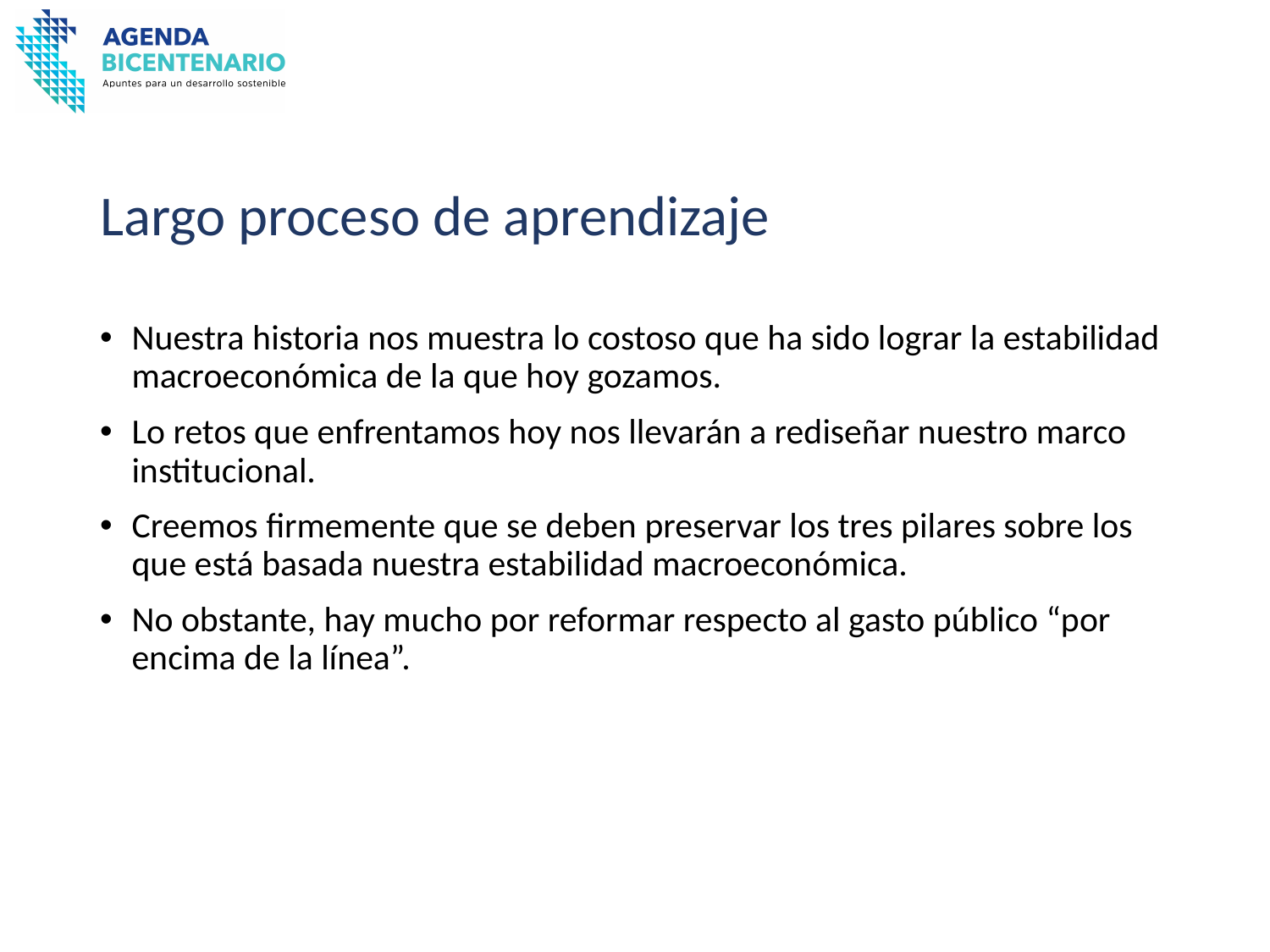

# Largo proceso de aprendizaje

Nuestra historia nos muestra lo costoso que ha sido lograr la estabilidad macroeconómica de la que hoy gozamos.
Lo retos que enfrentamos hoy nos llevarán a rediseñar nuestro marco institucional.
Creemos firmemente que se deben preservar los tres pilares sobre los que está basada nuestra estabilidad macroeconómica.
No obstante, hay mucho por reformar respecto al gasto público “por encima de la línea”.